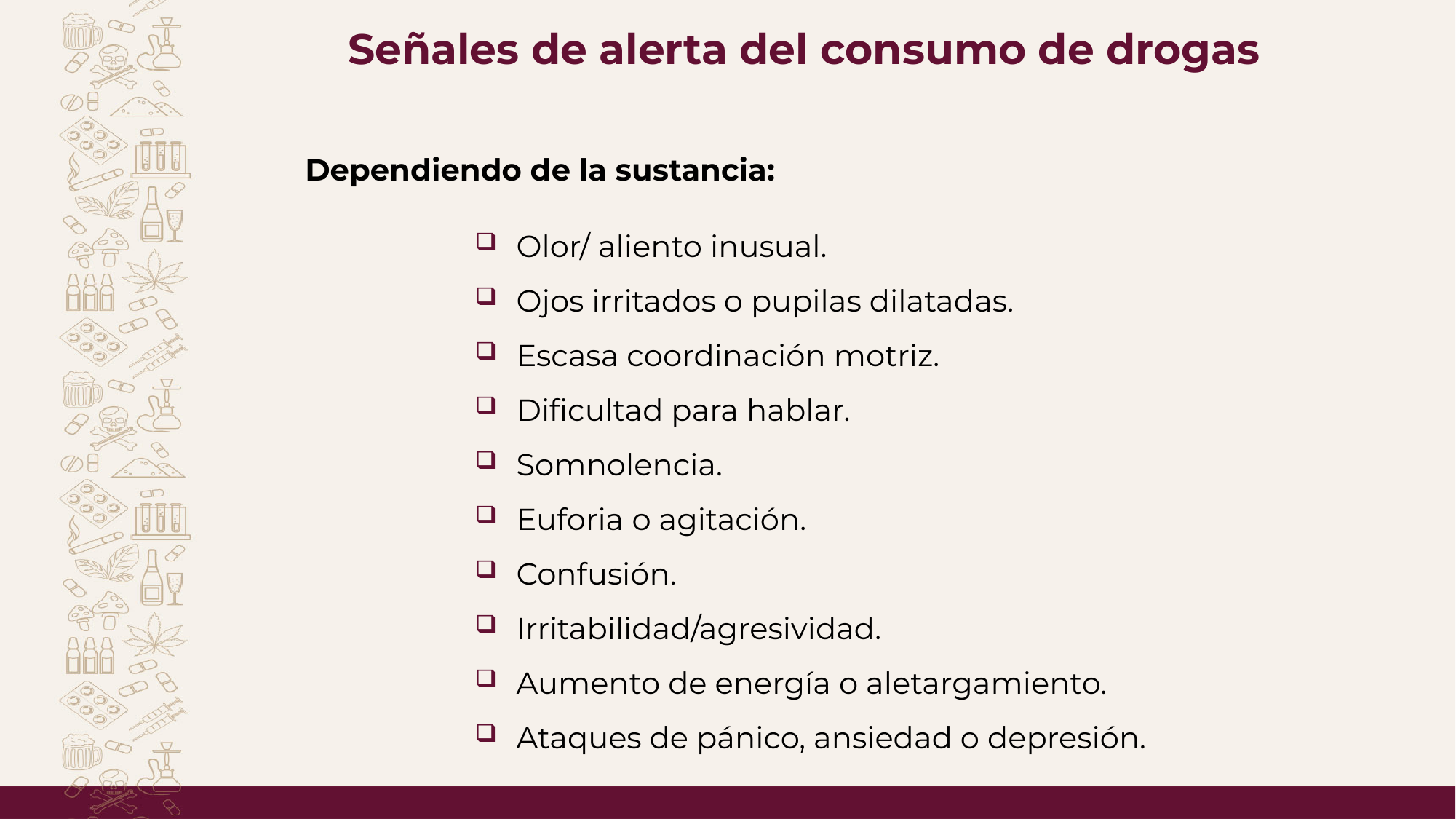

Señales de alerta del consumo de drogas
Dependiendo de la sustancia:

Olor/ aliento inusual.
Ojos irritados o pupilas dilatadas.
Escasa coordinación motriz.
Dificultad para hablar.
Somnolencia.
Euforia o agitación.
Confusión.
Irritabilidad/agresividad.
Aumento de energía o aletargamiento.
Ataques de pánico, ansiedad o depresión.